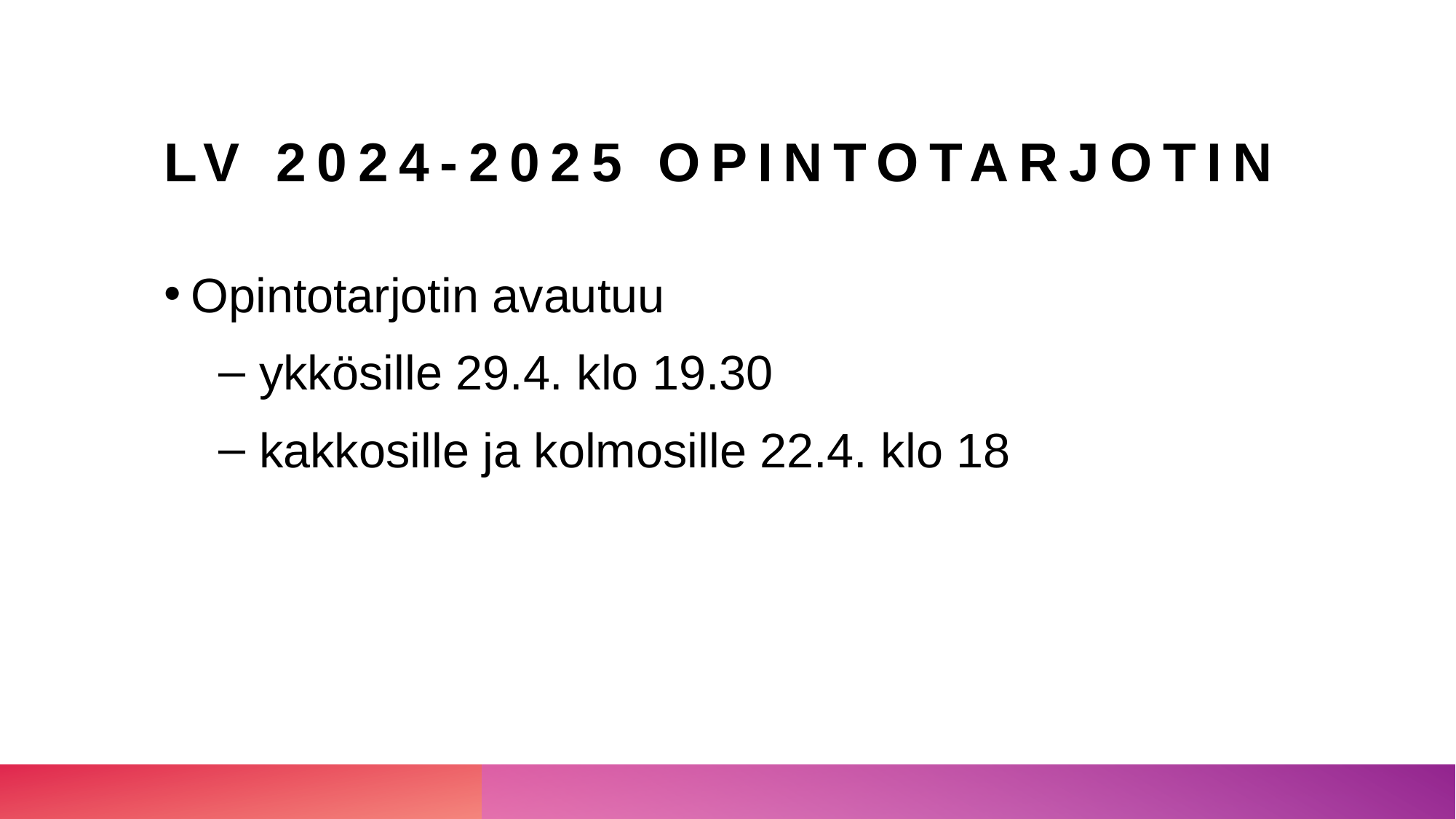

# LV 2024-2025 OPINTOTARJOTIN
Opintotarjotin avautuu
 ykkösille 29.4. klo 19.30
 kakkosille ja kolmosille 22.4. klo 18